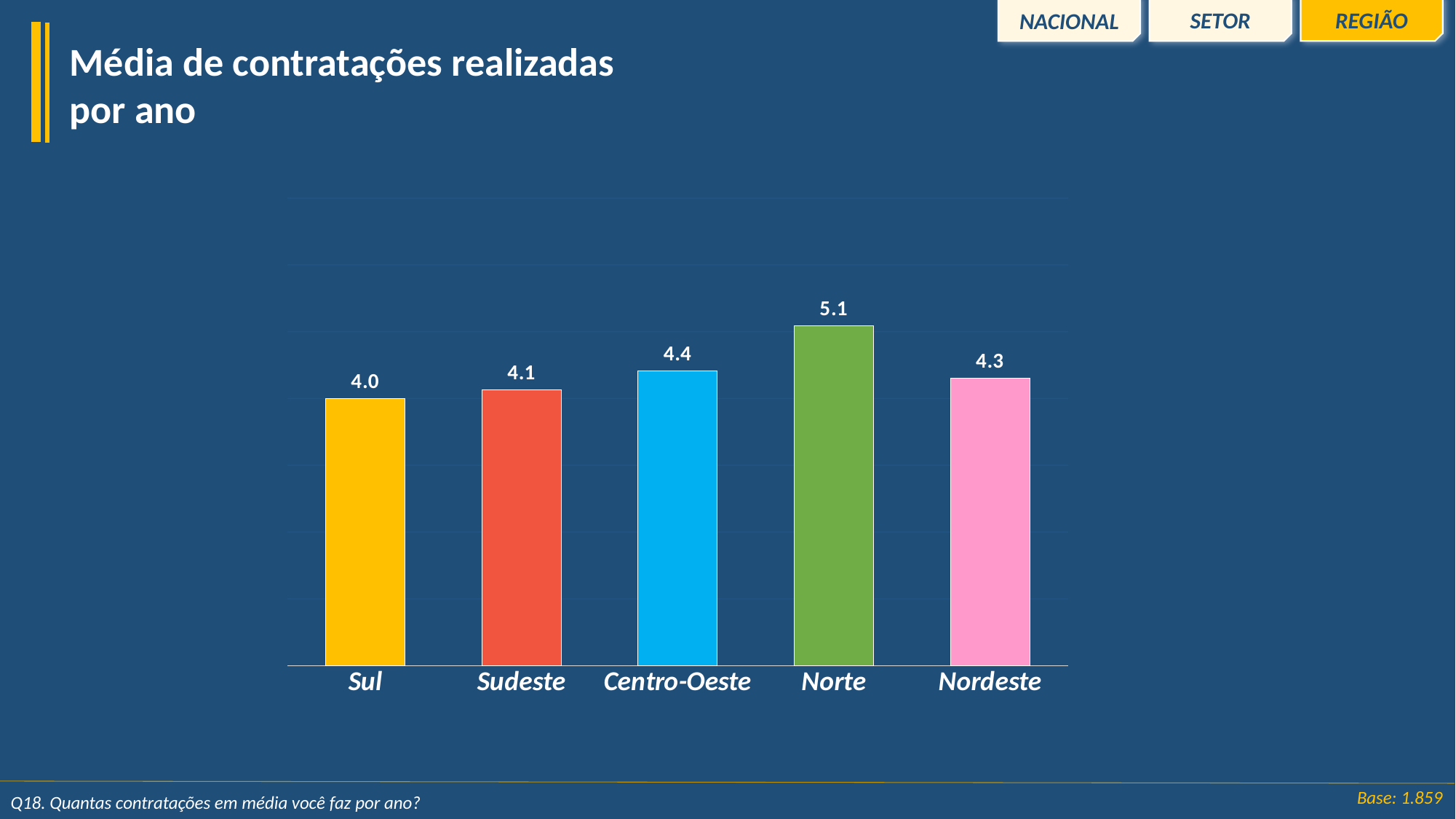

REGIÃO
SETOR
NACIONAL
Média de contratações realizadas
por ano

### Chart

| Category | Série 1 |
|---|---|
| Sul | 4.000501799032364 |
| Sudeste | 4.135349619496325 |
| Centro-Oeste | 4.415205591018775 |
| Norte | 5.088476420148191 |
| Nordeste | 4.309078708749385 |
Base: 1.859
Q18. Quantas contratações em média você faz por ano?